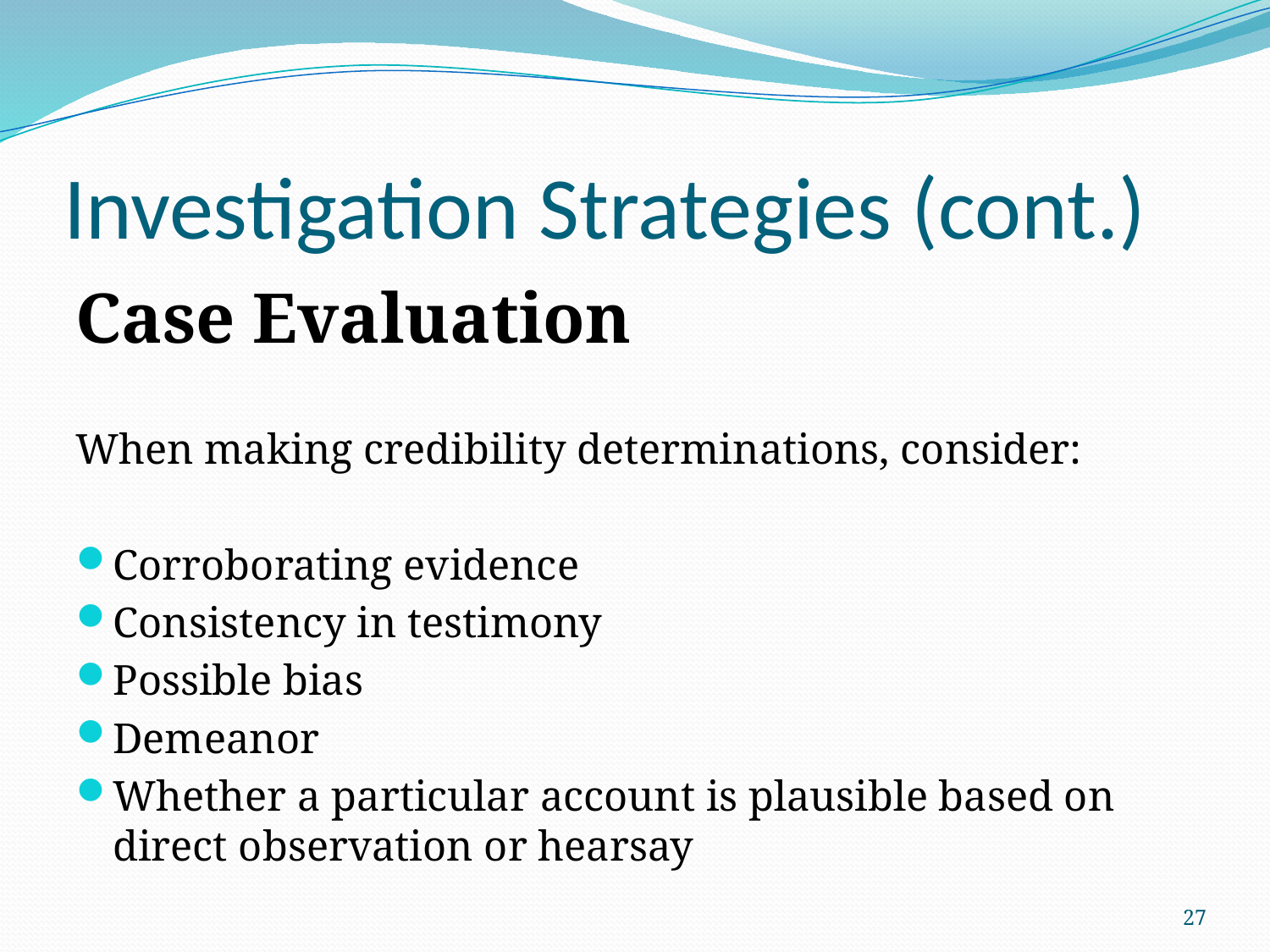

# Investigation Strategies (cont.)
Case Evaluation

When making credibility determinations, consider:

Corroborating evidence
Consistency in testimony
Possible bias
Demeanor
Whether a particular account is plausible based on direct observation or hearsay
27